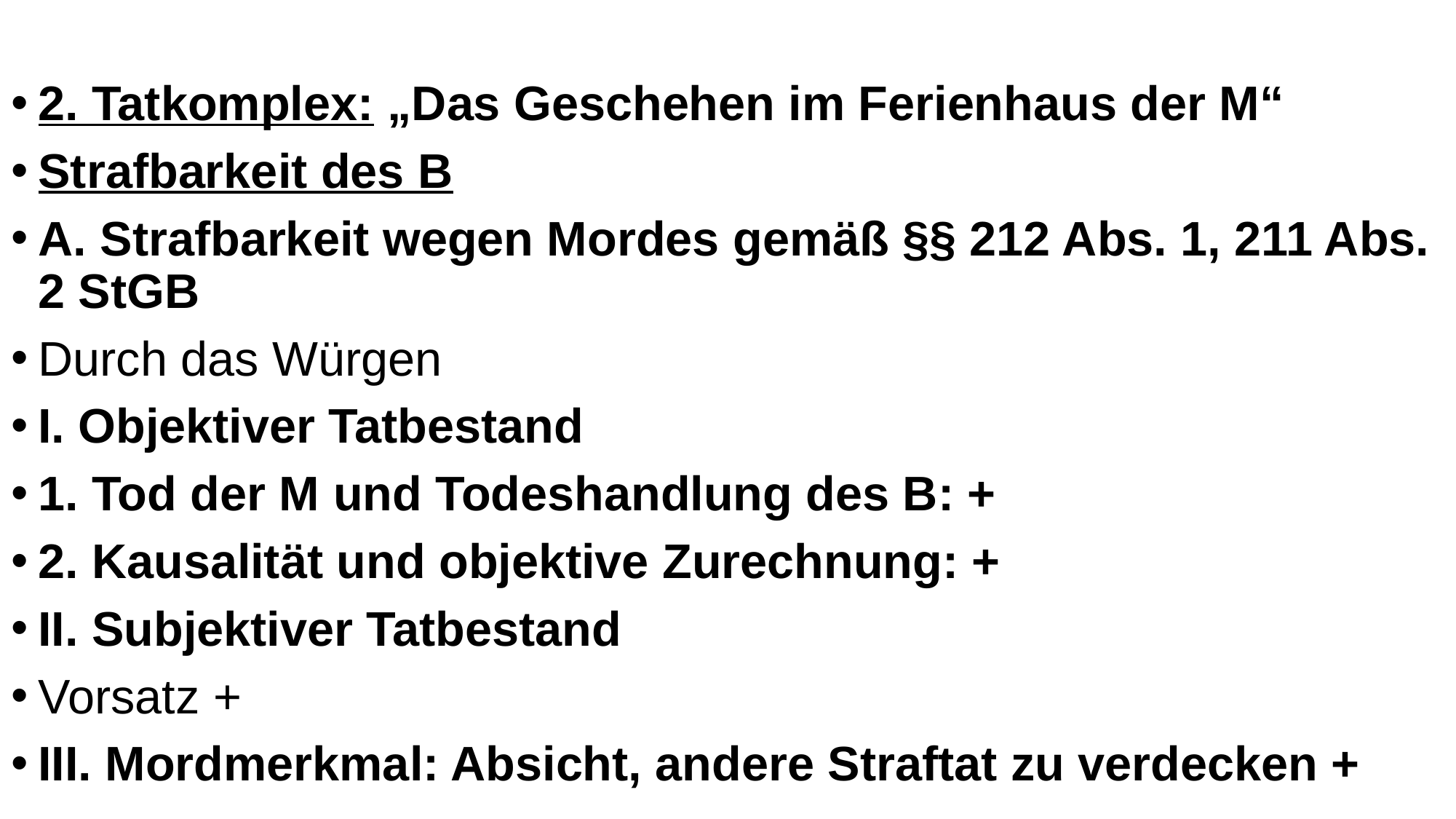

2. Tatkomplex: „Das Geschehen im Ferienhaus der M“
Strafbarkeit des B
A. Strafbarkeit wegen Mordes gemäß §§ 212 Abs. 1, 211 Abs. 2 StGB
Durch das Würgen
I. Objektiver Tatbestand
1. Tod der M und Todeshandlung des B: +
2. Kausalität und objektive Zurechnung: +
II. Subjektiver Tatbestand
Vorsatz +
III. Mordmerkmal: Absicht, andere Straftat zu verdecken +